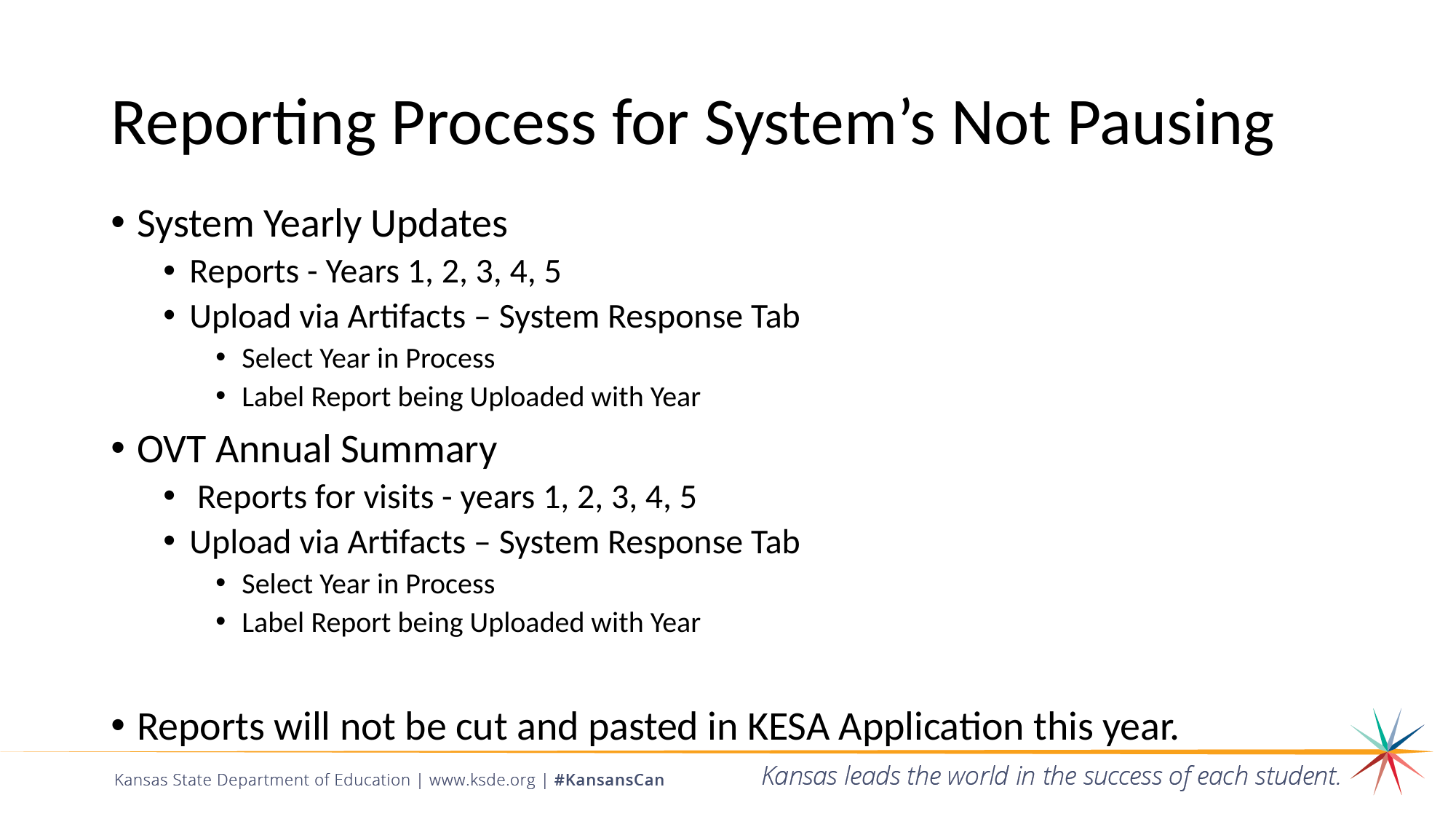

# Reporting Process for System’s Not Pausing
System Yearly Updates
Reports - Years 1, 2, 3, 4, 5
Upload via Artifacts – System Response Tab
Select Year in Process
Label Report being Uploaded with Year
OVT Annual Summary
 Reports for visits - years 1, 2, 3, 4, 5
Upload via Artifacts – System Response Tab
Select Year in Process
Label Report being Uploaded with Year

Reports will not be cut and pasted in KESA Application this year.